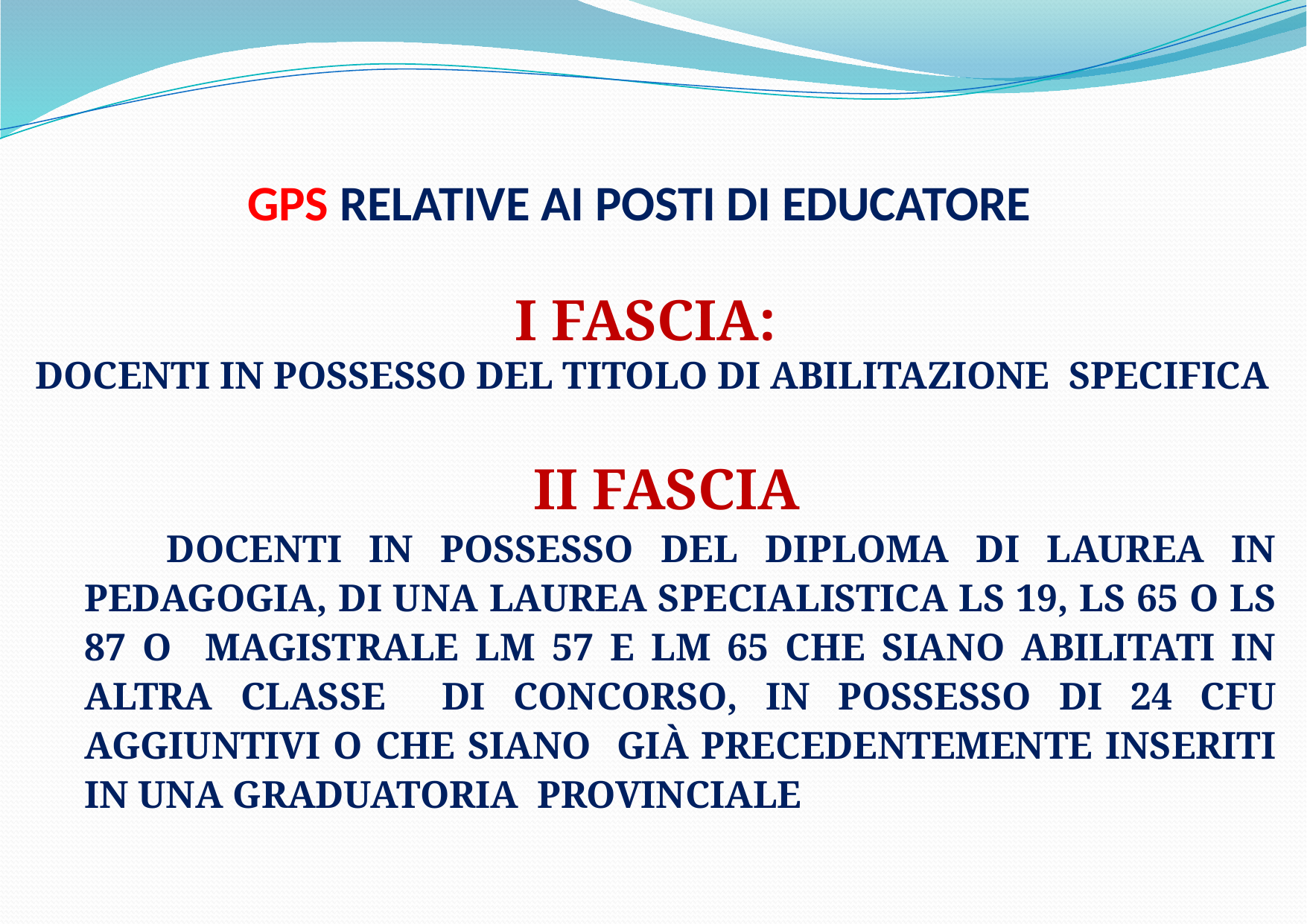

GPS RELATIVE AI POSTI DI EDUCATORE

I FASCIA:
DOCENTI IN POSSESSO DEL TITOLO DI ABILITAZIONE  SPECIFICA

II FASCIA
    DOCENTI IN POSSESSO DEL DIPLOMA DI LAUREA IN PEDAGOGIA, DI UNA LAUREA SPECIALISTICA LS 19, LS 65 O LS 87 O  MAGISTRALE LM 57 E LM 65 CHE SIANO ABILITATI IN ALTRA CLASSE  DI CONCORSO, IN POSSESSO DI 24 CFU AGGIUNTIVI O CHE SIANO  GIÀ PRECEDENTEMENTE INSERITI IN UNA GRADUATORIA  PROVINCIALE